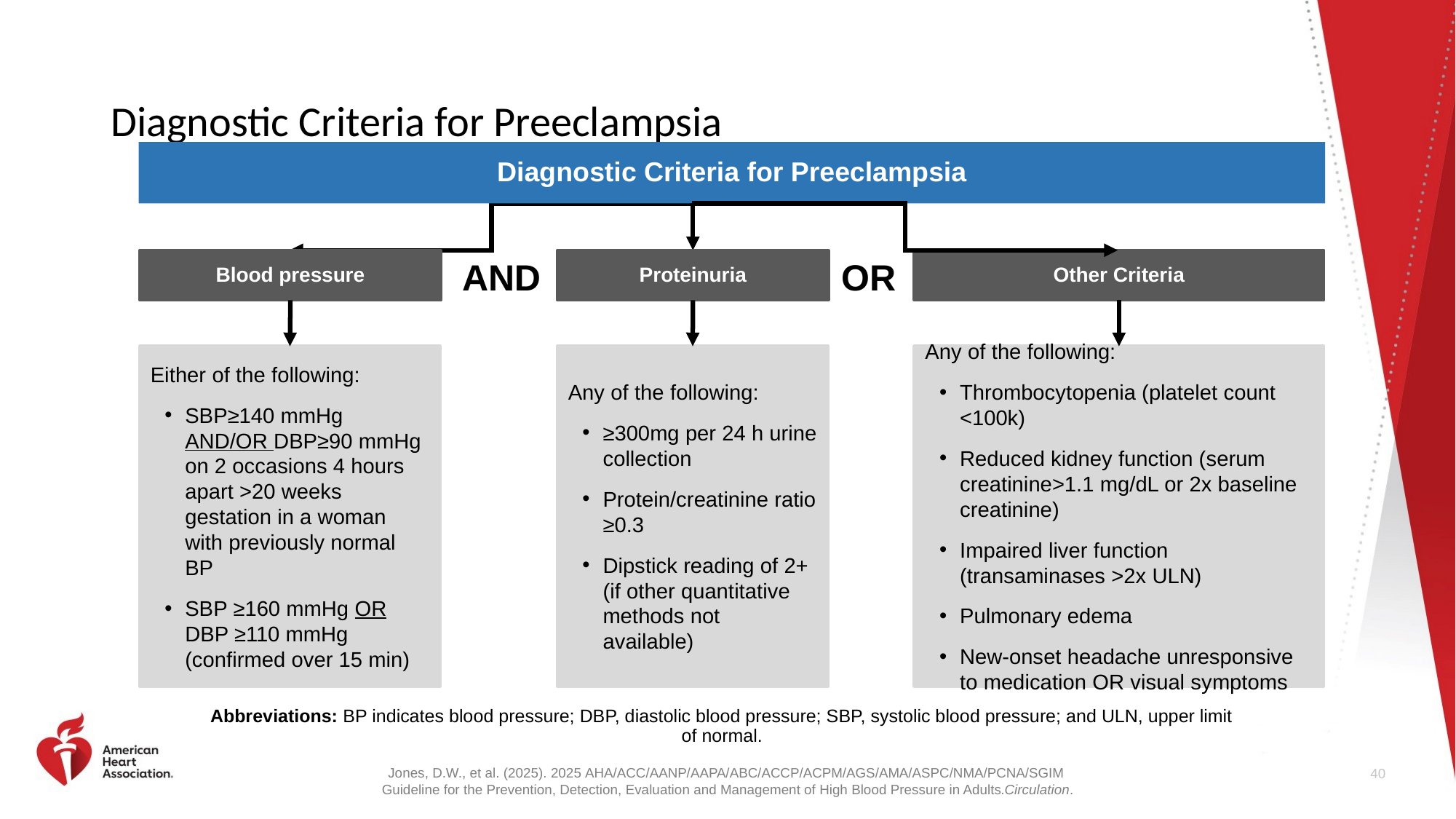

# Diagnostic Criteria for Preeclampsia

Diagnostic Criteria for Preeclampsia
OR
AND
Blood pressure
Proteinuria
Other Criteria
Either of the following:
SBP≥140 mmHg AND/OR DBP≥90 mmHg on 2 occasions 4 hours apart >20 weeks gestation in a woman with previously normal BP
SBP ≥160 mmHg OR DBP ≥110 mmHg (confirmed over 15 min)
Any of the following:
≥300mg per 24 h urine collection
Protein/creatinine ratio ≥0.3
Dipstick reading of 2+ (if other quantitative methods not available)
Any of the following:
Thrombocytopenia (platelet count <100k)
Reduced kidney function (serum creatinine>1.1 mg/dL or 2x baseline creatinine)
Impaired liver function (transaminases >2x ULN)
Pulmonary edema
New-onset headache unresponsive to medication OR visual symptoms
Abbreviations: BP indicates blood pressure; DBP, diastolic blood pressure; SBP, systolic blood pressure; and ULN, upper limit of normal.
40